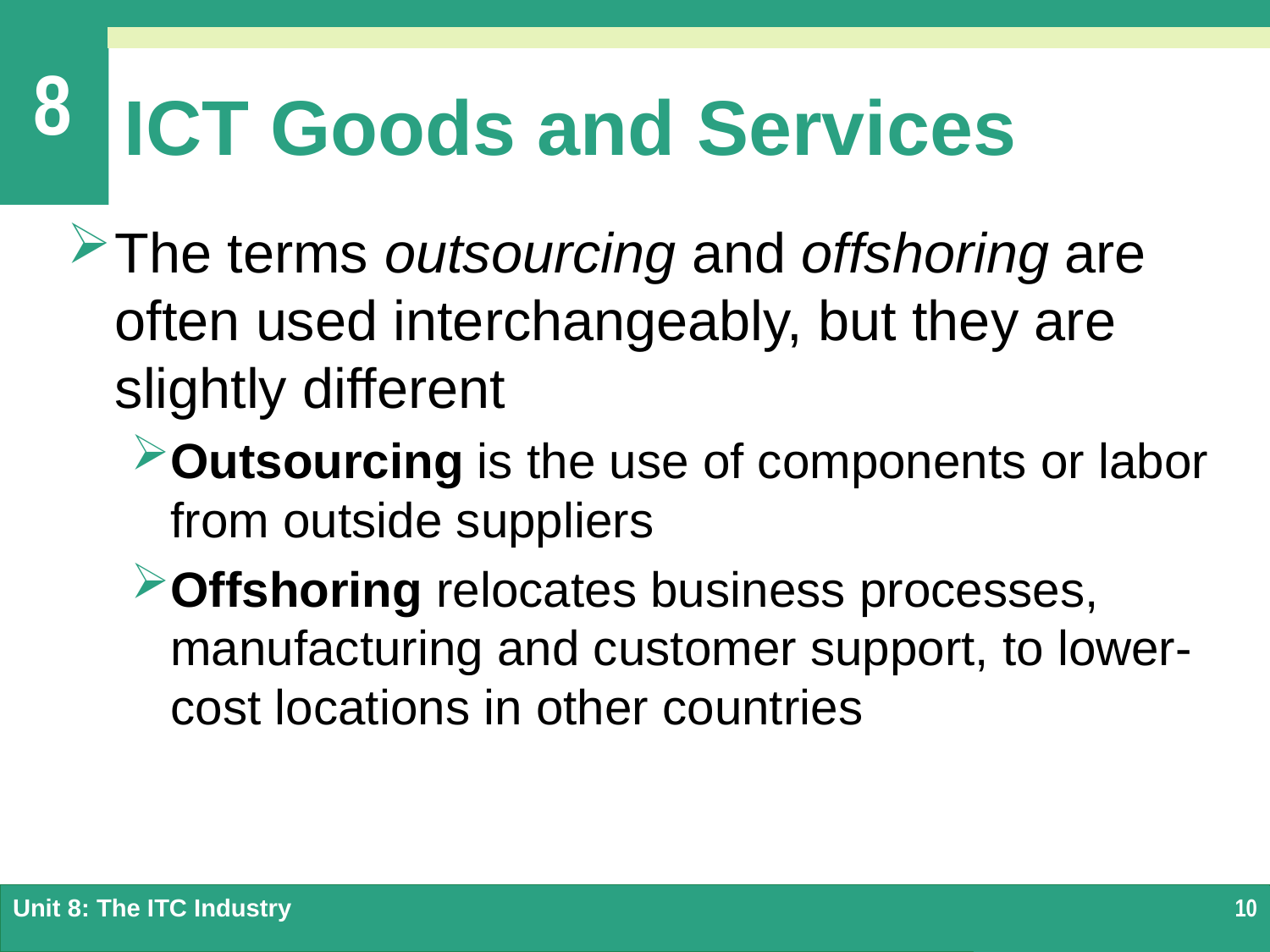

# ICT Goods and Services
The terms outsourcing and offshoring are often used interchangeably, but they are slightly different
Outsourcing is the use of components or labor from outside suppliers
Offshoring relocates business processes, manufacturing and customer support, to lower-cost locations in other countries
Unit 8: The ITC Industry
10